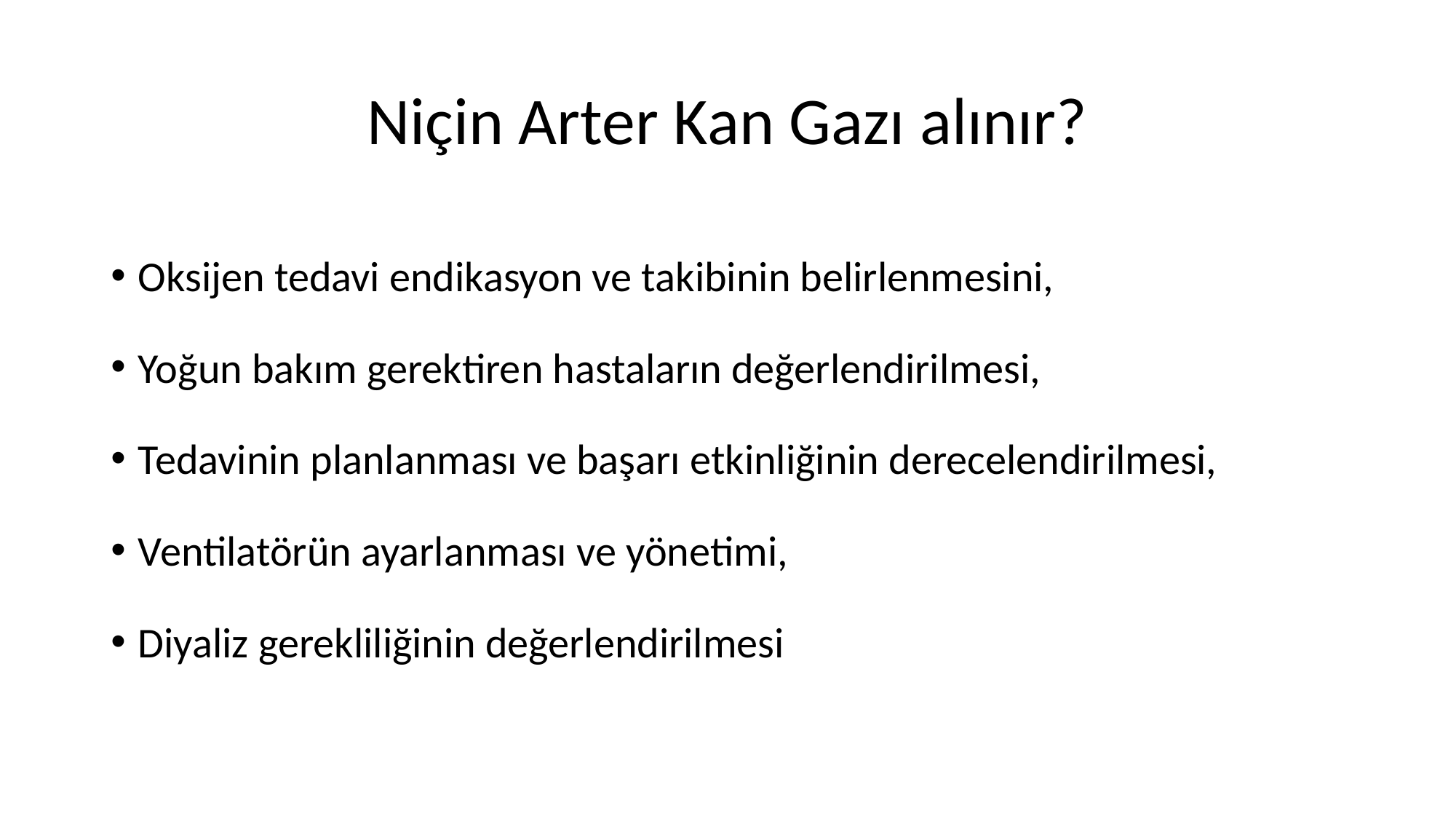

# Niçin Arter Kan Gazı alınır?
Oksijen tedavi endikasyon ve takibinin belirlenmesini,
Yoğun bakım gerektiren hastaların değerlendirilmesi,
Tedavinin planlanması ve başarı etkinliğinin derecelendirilmesi,
Ventilatörün ayarlanması ve yönetimi,
Diyaliz gerekliliğinin değerlendirilmesi